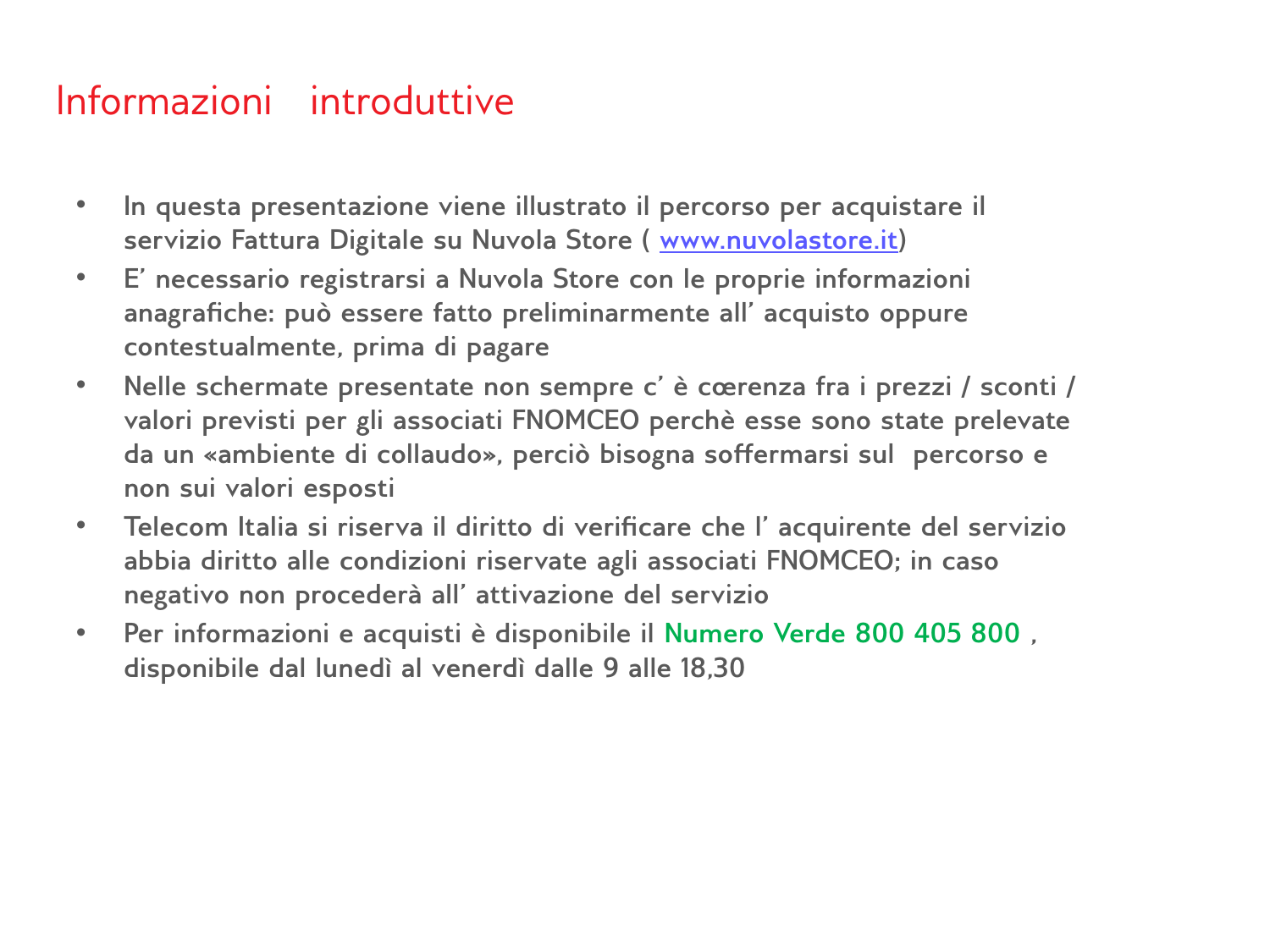

# Informazioni   introduttive
In questa presentazione viene illustrato il percorso per acquistare il servizio Fattura Digitale su Nuvola Store ( www.nuvolastore.it)
E’ necessario registrarsi a Nuvola Store con le proprie informazioni anagrafiche: può essere fatto preliminarmente all’ acquisto oppure contestualmente, prima di pagare
Nelle schermate presentate non sempre c’ è coerenza fra i prezzi / sconti / valori previsti per gli associati FNOMCEO perchè esse sono state prelevate da un «ambiente di collaudo», perciò bisogna soffermarsi sul  percorso e non sui valori esposti
Telecom Italia si riserva il diritto di verificare che l’ acquirente del servizio abbia diritto alle condizioni riservate agli associati FNOMCEO; in caso negativo non procederà all’ attivazione del servizio
Per informazioni e acquisti è disponibile il Numero Verde 800 405 800 , disponibile dal lunedì al venerdì dalle 9 alle 18,30